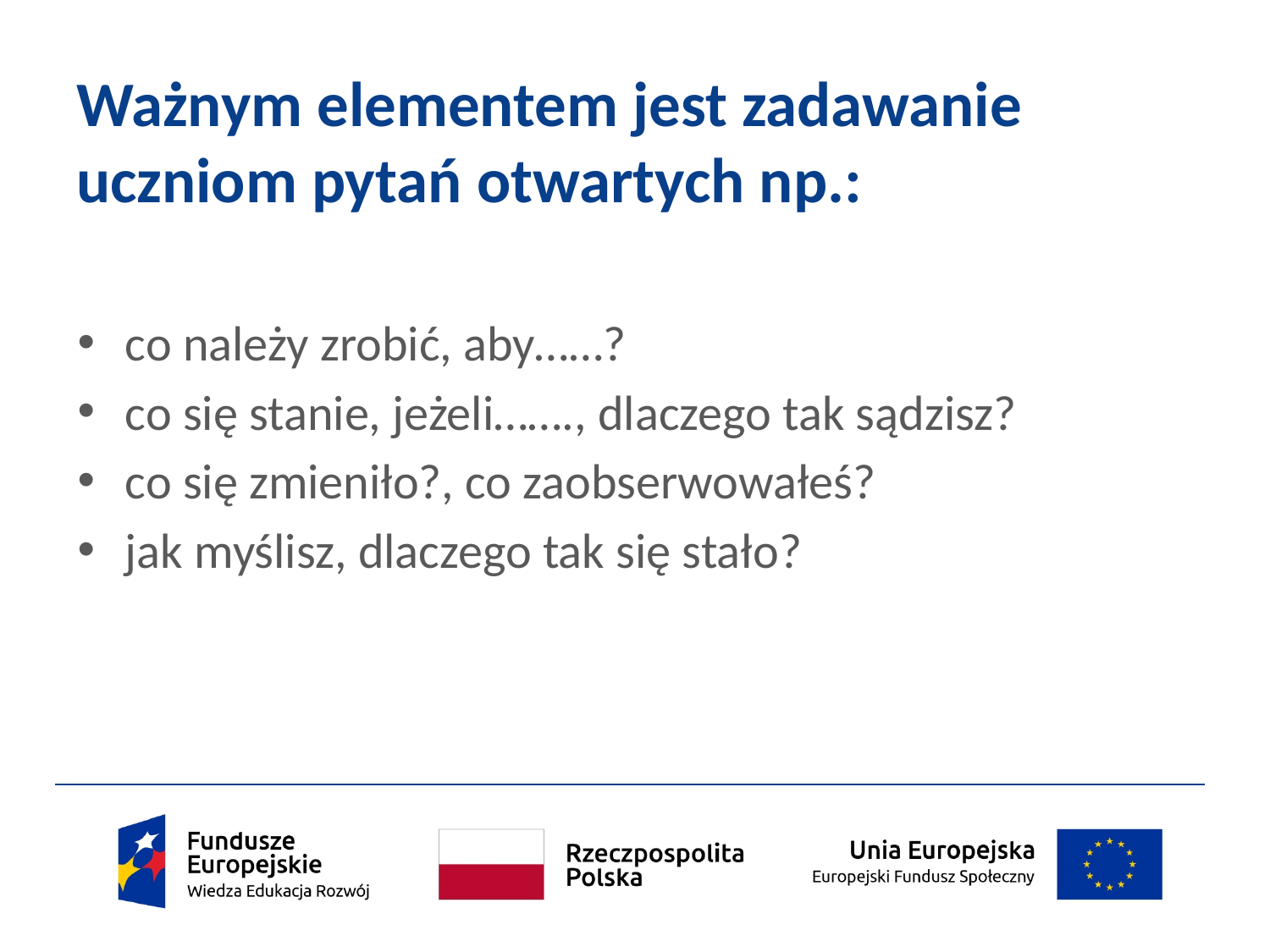

# Ważnym elementem jest zadawanie uczniom pytań otwartych np.:

co należy zrobić, aby……?
co się stanie, jeżeli……., dlaczego tak sądzisz?
co się zmieniło?, co zaobserwowałeś?
jak myślisz, dlaczego tak się stało?